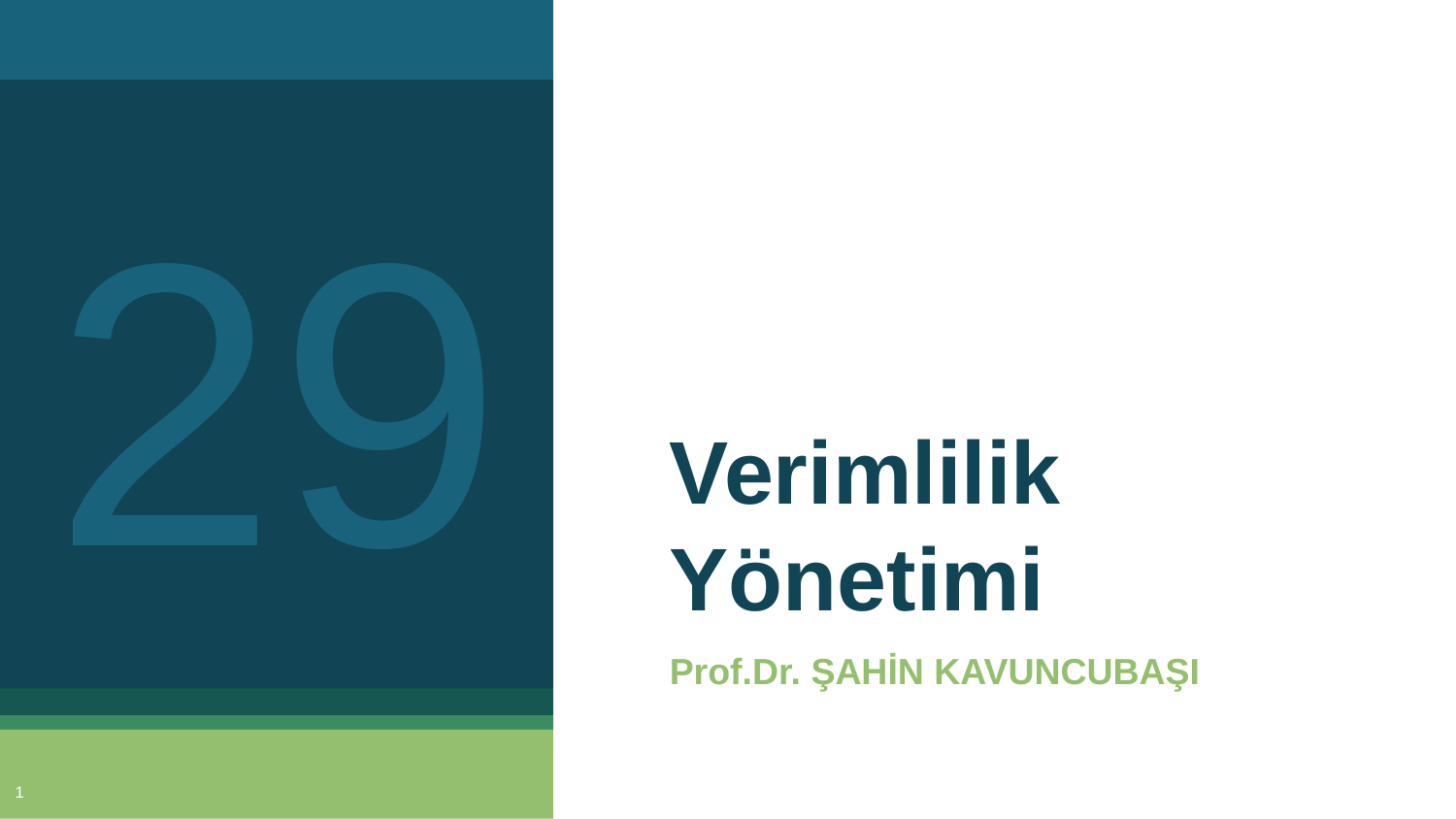

29
# Verimlilik Yönetimi
Prof.Dr. ŞAHİN KAVUNCUBAŞI
1